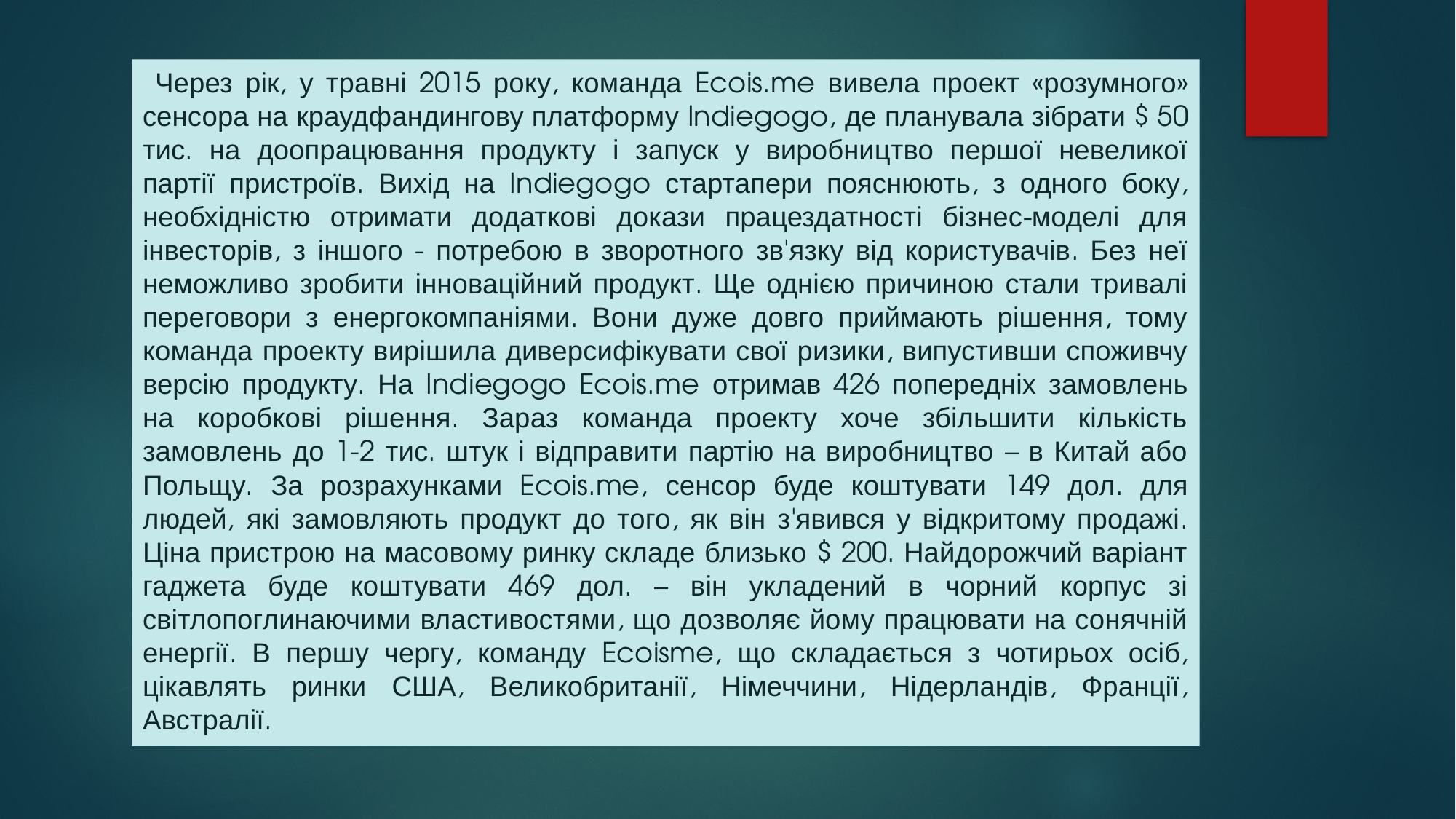

Через рік, у травні 2015 року, команда Ecois.me вивела проект «розумного» сенсора на краудфандингову платформу Indiegogo, де планувала зібрати $ 50 тис. на доопрацювання продукту і запуск у виробництво першої невеликої партії пристроїв. Вихід на Indiegogo стартапери пояснюють, з одного боку, необхідністю отримати додаткові докази працездатності бізнес-моделі для інвесторів, з іншого - потребою в зворотного зв'язку від користувачів. Без неї неможливо зробити інноваційний продукт. Ще однією причиною стали тривалі переговори з енергокомпаніями. Вони дуже довго приймають рішення, тому команда проекту вирішила диверсифікувати свої ризики, випустивши споживчу версію продукту. На Indiegogo Ecois.me отримав 426 попередніх замовлень на коробкові рішення. Зараз команда проекту хоче збільшити кількість замовлень до 1-2 тис. штук і відправити партію на виробництво – в Китай або Польщу. За розрахунками Ecois.me, сенсор буде коштувати 149 дол. для людей, які замовляють продукт до того, як він з'явився у відкритому продажі. Ціна пристрою на масовому ринку складе близько $ 200. Найдорожчий варіант гаджета буде коштувати 469 дол. – він укладений в чорний корпус зі світлопоглинаючими властивостями, що дозволяє йому працювати на сонячній енергії. В першу чергу, команду Ecoisme, що складається з чотирьох осіб, цікавлять ринки США, Великобританії, Німеччини, Нідерландів, Франції, Австралії.